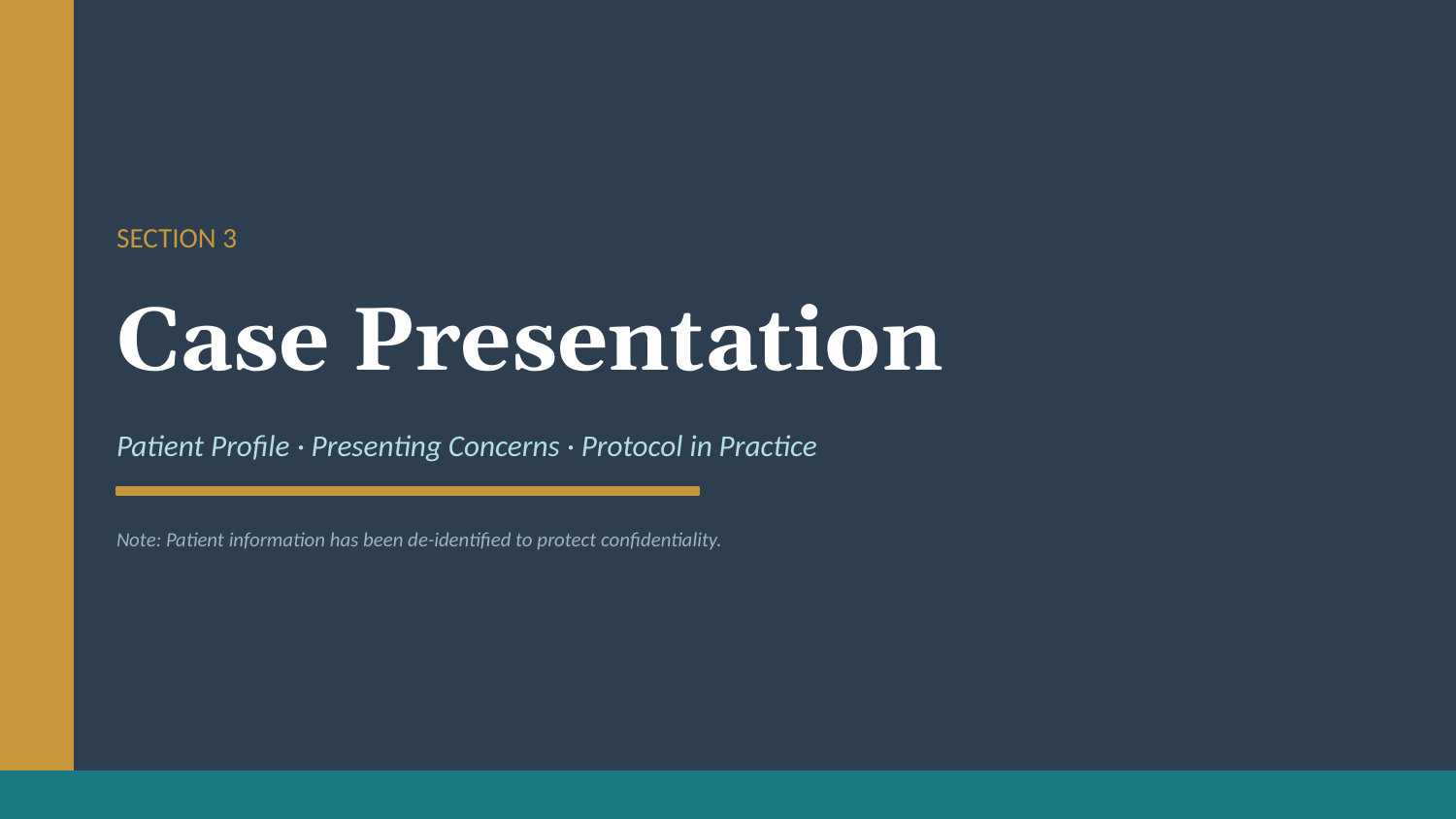

SECTION 3
Case Presentation
Patient Profile · Presenting Concerns · Protocol in Practice

Note: Patient information has been de-identified to protect confidentiality.